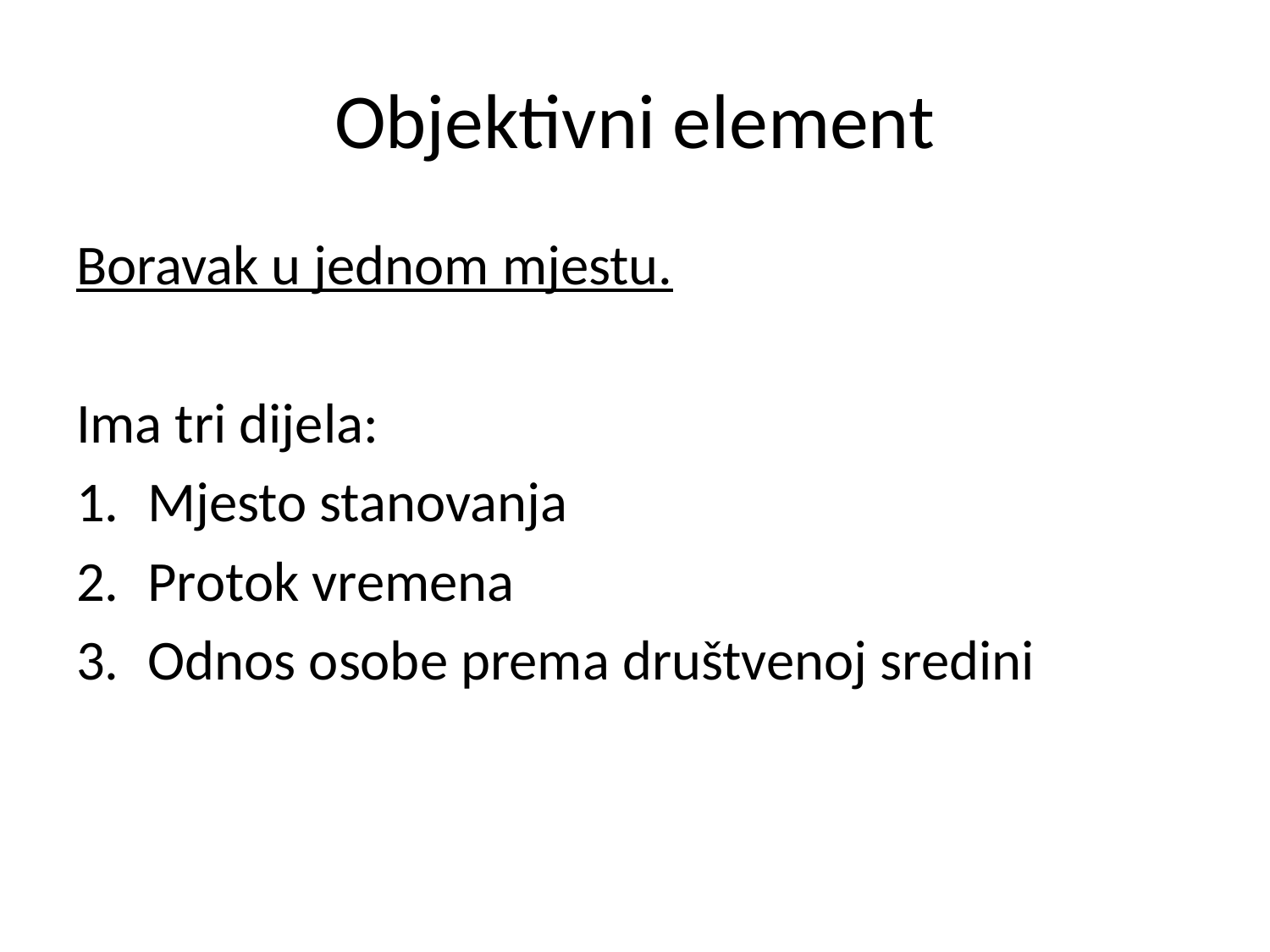

# Objektivni element
Boravak u jednom mjestu.

Ima tri dijela:
Mjesto stanovanja
Protok vremena
Odnos osobe prema društvenoj sredini